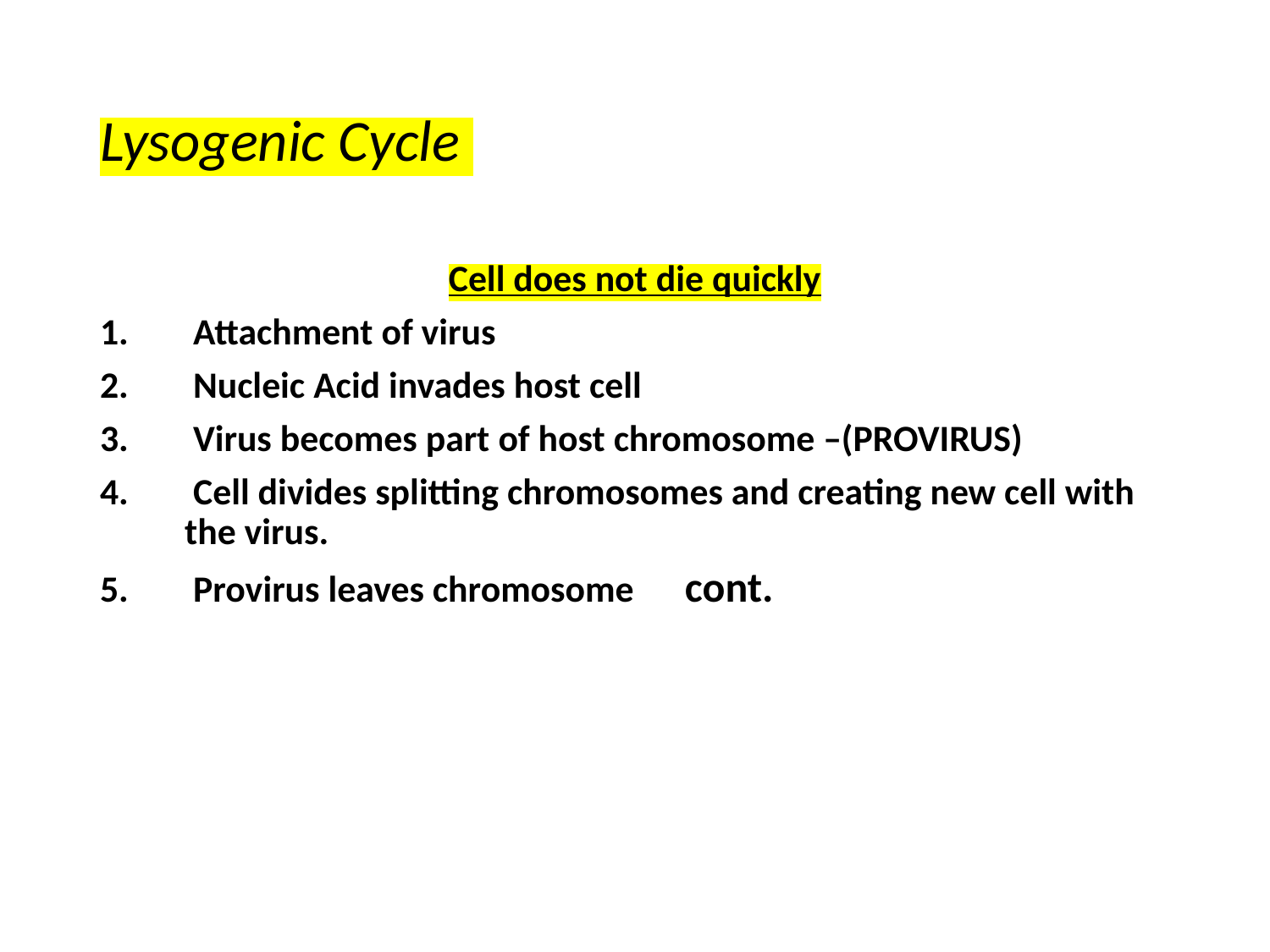

# Lysogenic Cycle
Cell does not die quickly
 Attachment of virus
 Nucleic Acid invades host cell
 Virus becomes part of host chromosome –(PROVIRUS)
 Cell divides splitting chromosomes and creating new cell with the virus.
 Provirus leaves chromosome      cont.